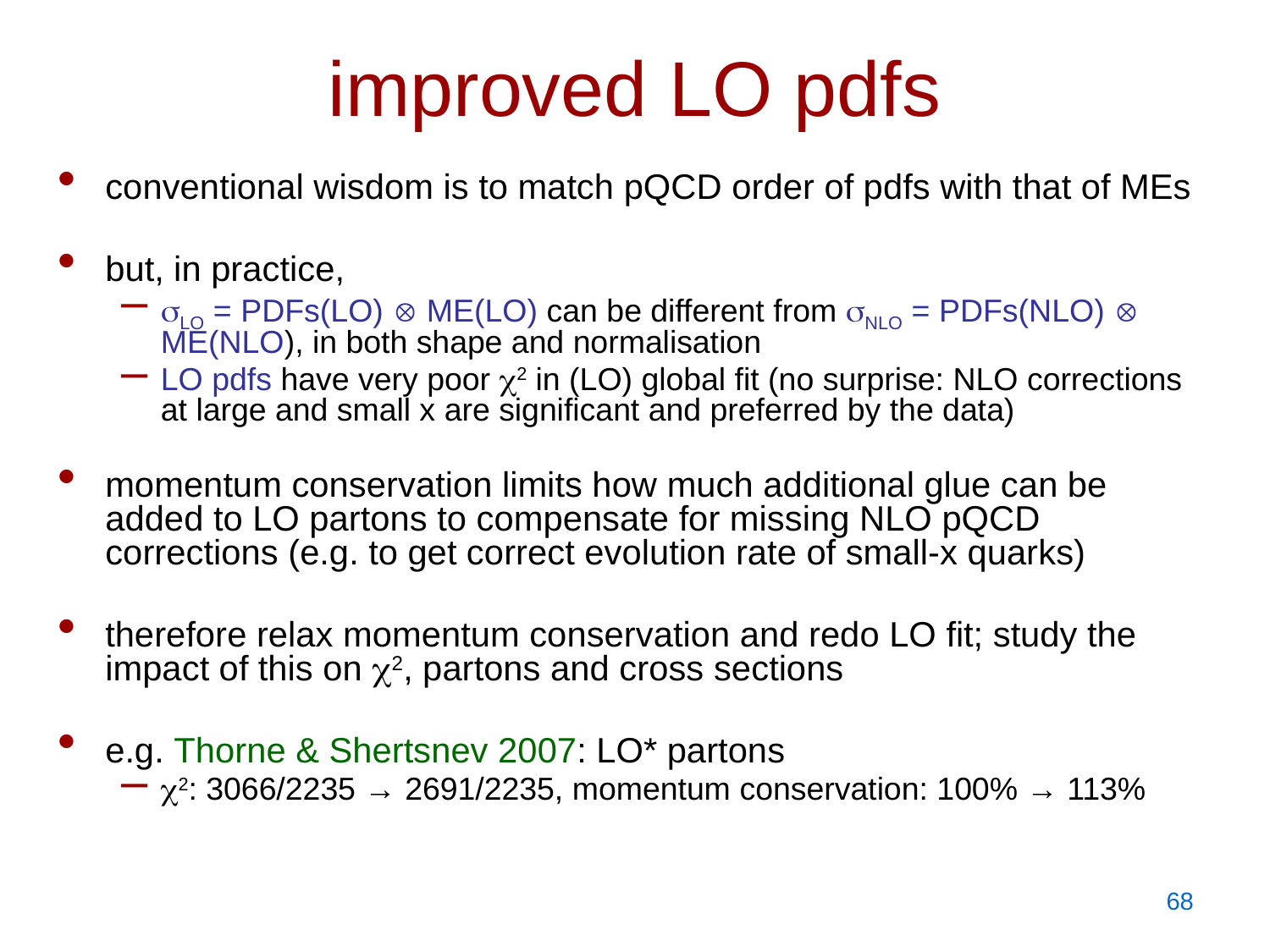

# improved LO pdfs
conventional wisdom is to match pQCD order of pdfs with that of MEs

but, in practice,
σLO = PDFs(LO) ⊗ ME(LO) can be different from σNLO = PDFs(NLO) ⊗ ME(NLO), in both shape and normalisation
LO pdfs have very poor χ2 in (LO) global fit (no surprise: NLO corrections at large and small x are significant and preferred by the data)

momentum conservation limits how much additional glue can be added to LO partons to compensate for missing NLO pQCD corrections (e.g. to get correct evolution rate of small-x quarks)

therefore relax momentum conservation and redo LO fit; study the impact of this on χ2, partons and cross sections

e.g. Thorne & Shertsnev 2007: LO* partons
χ2: 3066/2235 → 2691/2235, momentum conservation: 100% → 113%
68